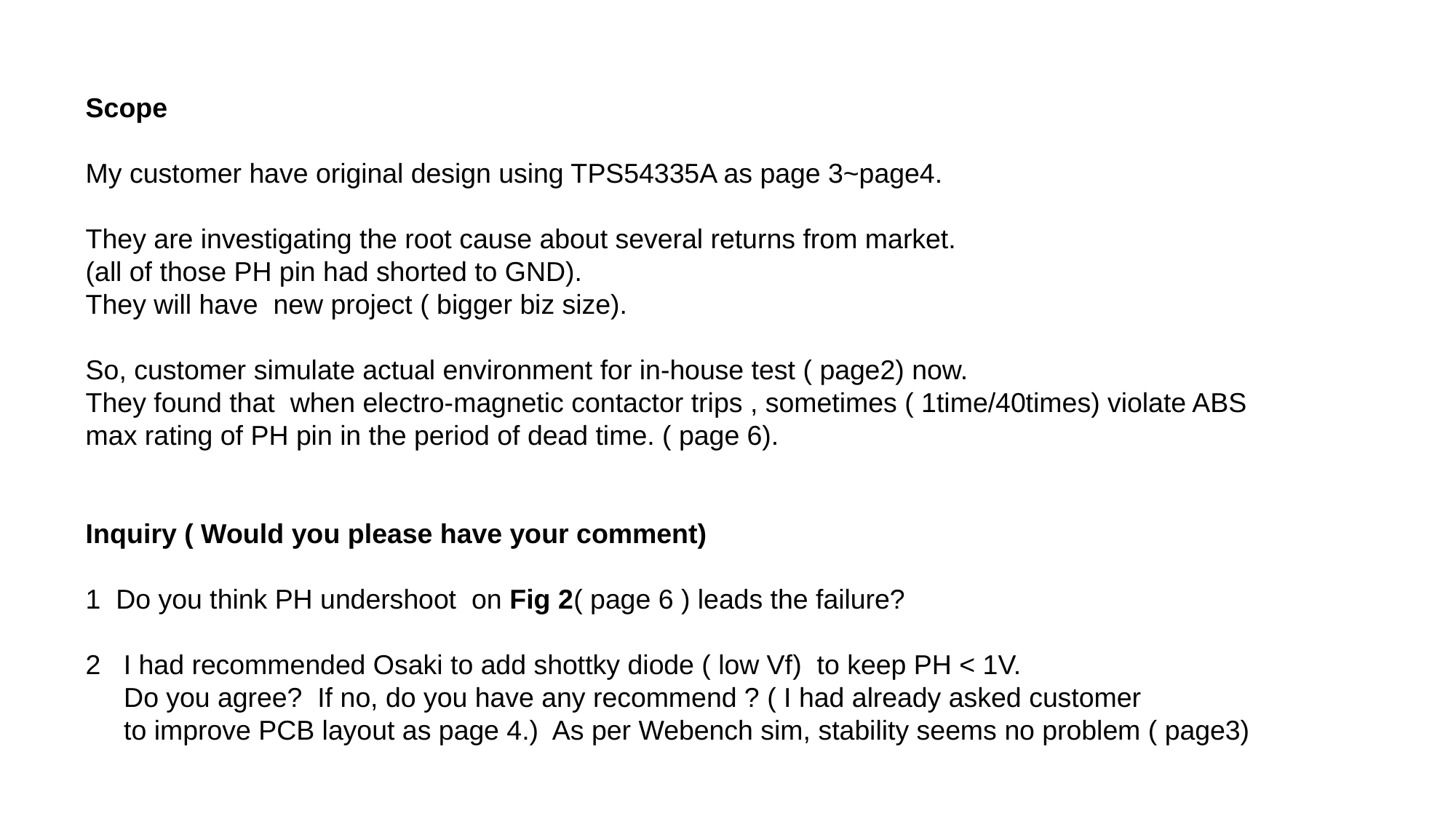

Scope

My customer have original design using TPS54335A as page 3~page4.

They are investigating the root cause about several returns from market.
(all of those PH pin had shorted to GND).
They will have  new project ( bigger biz size).

So, customer simulate actual environment for in-house test ( page2) now.
They found that  when electro-magnetic contactor trips , sometimes ( 1time/40times) violate ABS max rating of PH pin in the period of dead time. ( page 6).

Inquiry ( Would you please have your comment)

1  Do you think PH undershoot  on Fig 2( page 6 ) leads the failure?

2   I had recommended Osaki to add shottky diode ( low Vf)  to keep PH < 1V.
     Do you agree?  If no, do you have any recommend ? ( I had already asked customer
     to improve PCB layout as page 4.)  As per Webench sim, stability seems no problem ( page3)